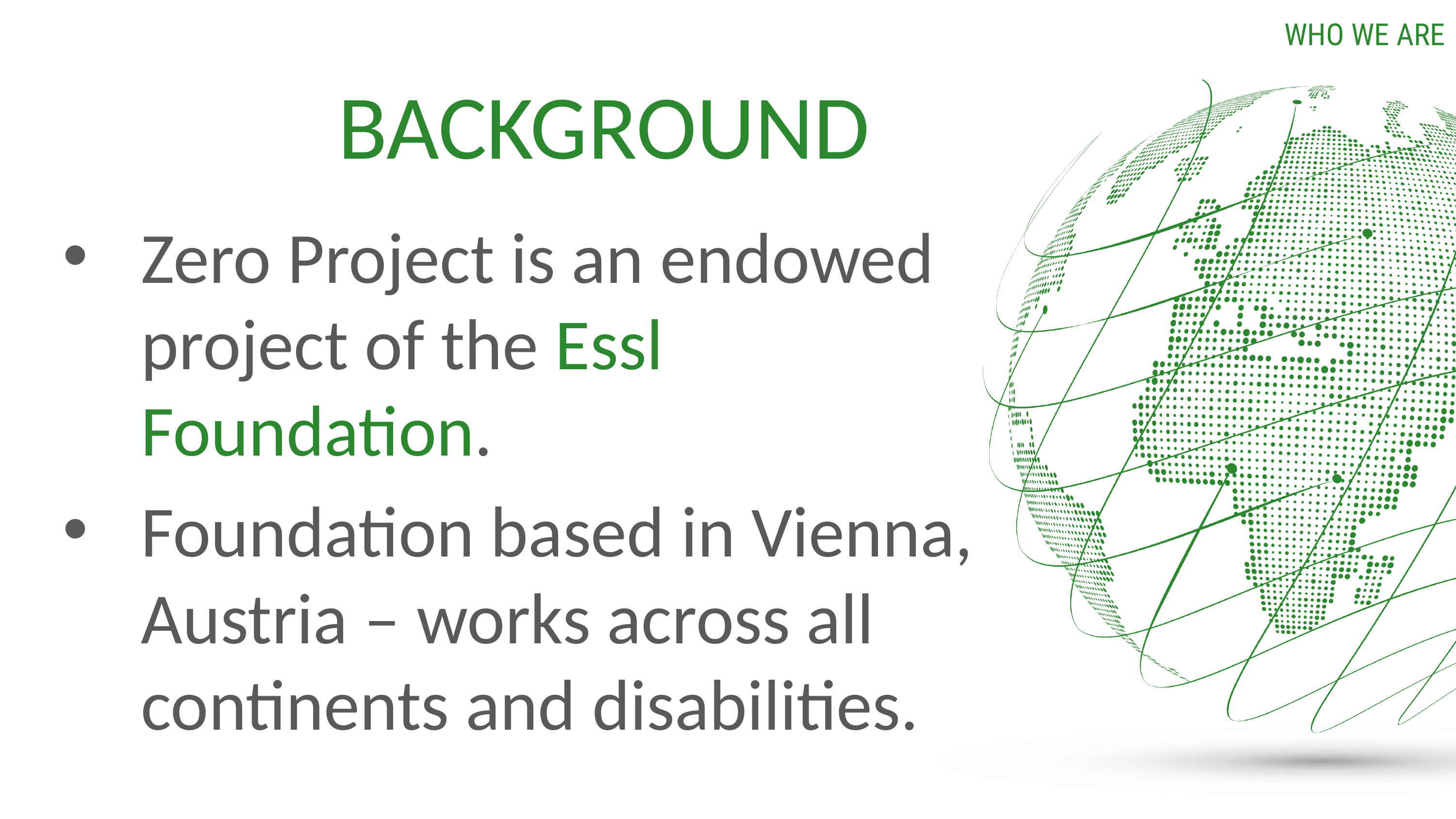

WHO WE ARE
# BACKGROUND
Zero Project is an endowed project of the Essl Foundation.
Foundation based in Vienna, Austria – works across all continents and disabilities.